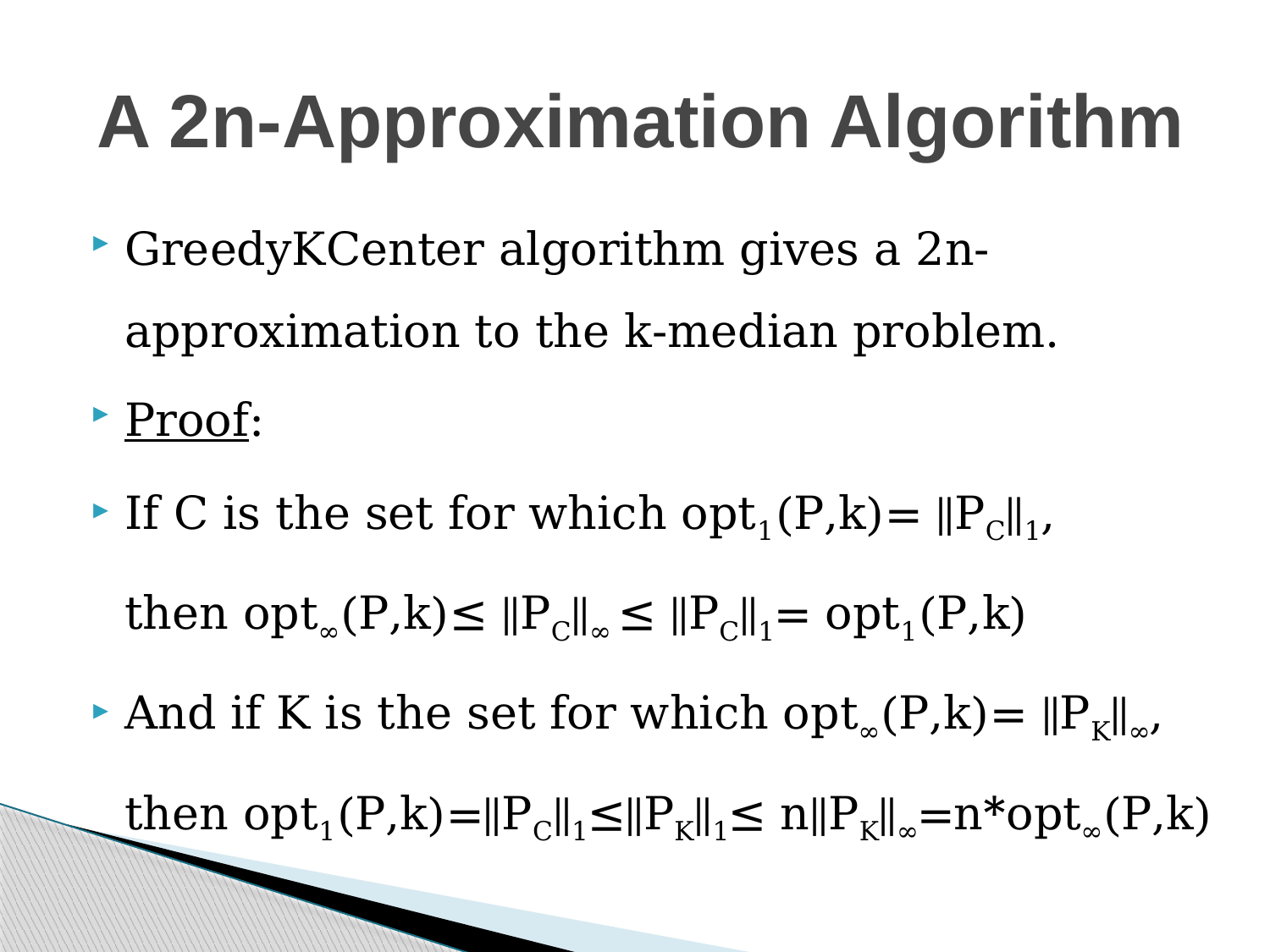

# A 2n-Approximation Algorithm
GreedyKCenter algorithm gives a 2n-approximation to the k-median problem.
Proof:
If C is the set for which opt1(P,k)= ∥PC∥1,
	then opt∞(P,k)≤ ∥PC∥∞ ≤ ∥PC∥1= opt1(P,k)
And if K is the set for which opt∞(P,k)= ∥PK∥∞,
	then opt1(P,k)=∥PC∥1≤∥PK∥1≤ n∥PK∥∞=n*opt∞(P,k)